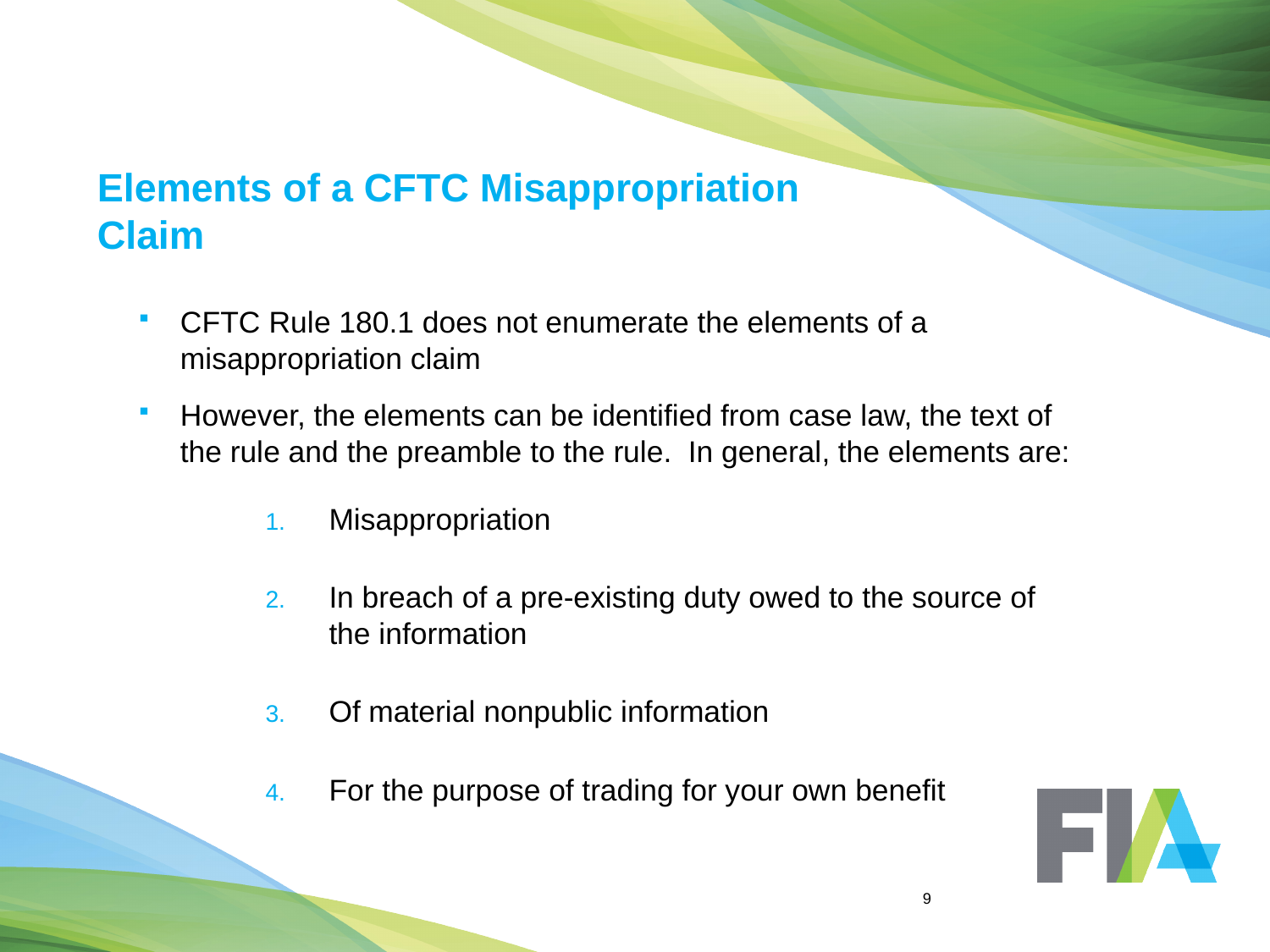

# Elements of a CFTC Misappropriation Claim
CFTC Rule 180.1 does not enumerate the elements of a misappropriation claim
However, the elements can be identified from case law, the text of the rule and the preamble to the rule.  In general, the elements are:
Misappropriation
In breach of a pre-existing duty owed to the source of the information
Of material nonpublic information
For the purpose of trading for your own benefit
9